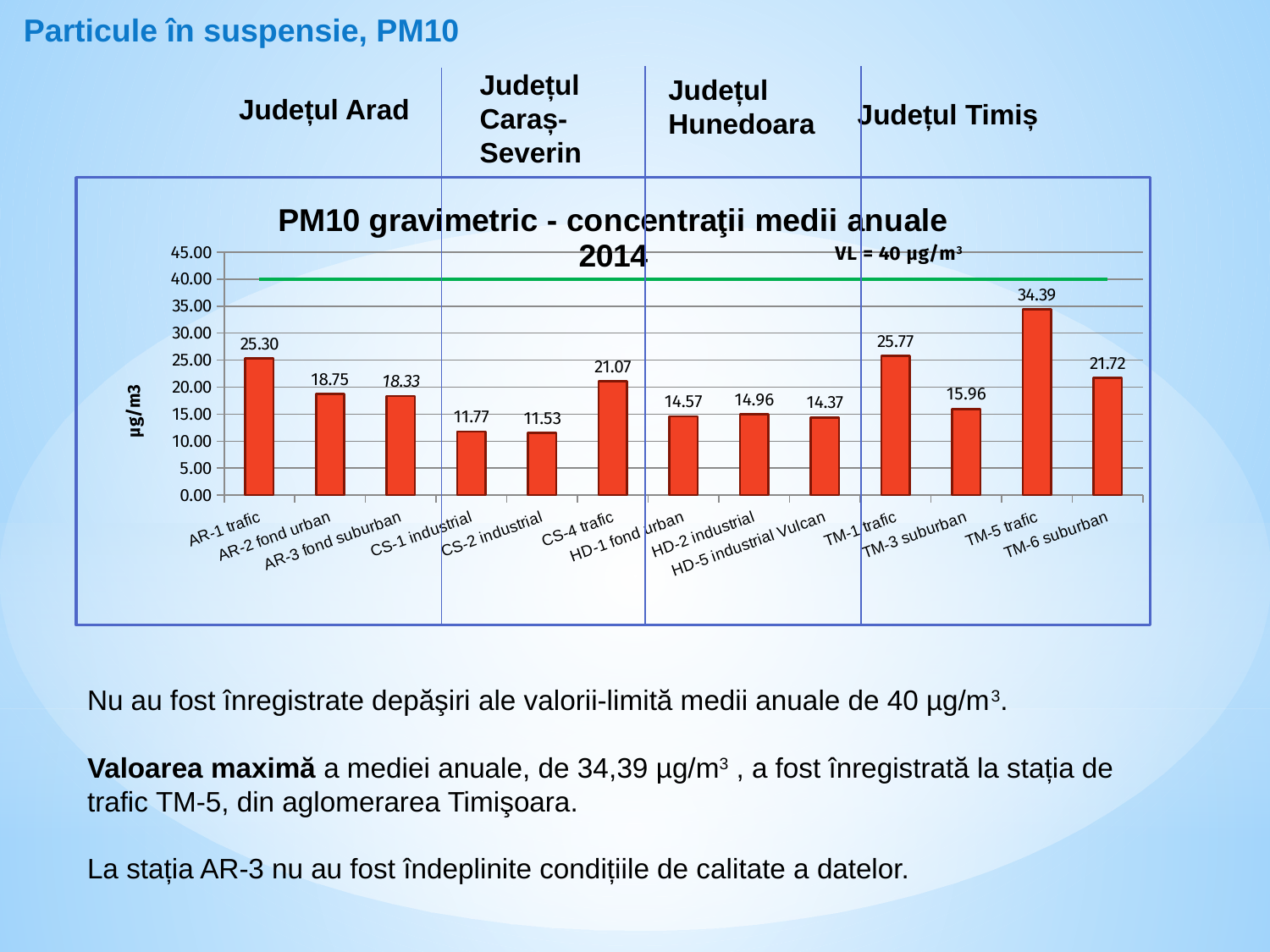

Particule în suspensie, PM10
Județul Caraș-Severin
Județul Hunedoara
Județul Arad
Județul Timiș

### Chart: PM10 gravimetric - concentraţii medii anuale
2014

| Category |  |  |
|---|---|---|
| AR-1 trafic | 25.3 | 40.0 |
| AR-2 fond urban | 18.75 | 40.0 |
| AR-3 fond suburban | 18.329999999999995 | 40.0 |
| CS-1 industrial | 11.77 | 40.0 |
| CS-2 industrial | 11.53 | 40.0 |
| CS-4 trafic | 21.07 | 40.0 |
| HD-1 fond urban | 14.57 | 40.0 |
| HD-2 industrial | 14.96 | 40.0 |
| HD-5 industrial Vulcan | 14.370000000000001 | 40.0 |
| TM-1 trafic | 25.77 | 40.0 |
| TM-3 suburban | 15.96 | 40.0 |
| TM-5 trafic | 34.39 | 40.0 |
| TM-6 suburban | 21.72 | 40.0 |
Nu au fost înregistrate depăşiri ale valorii-limită medii anuale de 40 µg/m3.

Valoarea maximă a mediei anuale, de 34,39 µg/m3 , a fost înregistrată la stația de trafic TM-5, din aglomerarea Timişoara.

La stația AR-3 nu au fost îndeplinite condițiile de calitate a datelor.